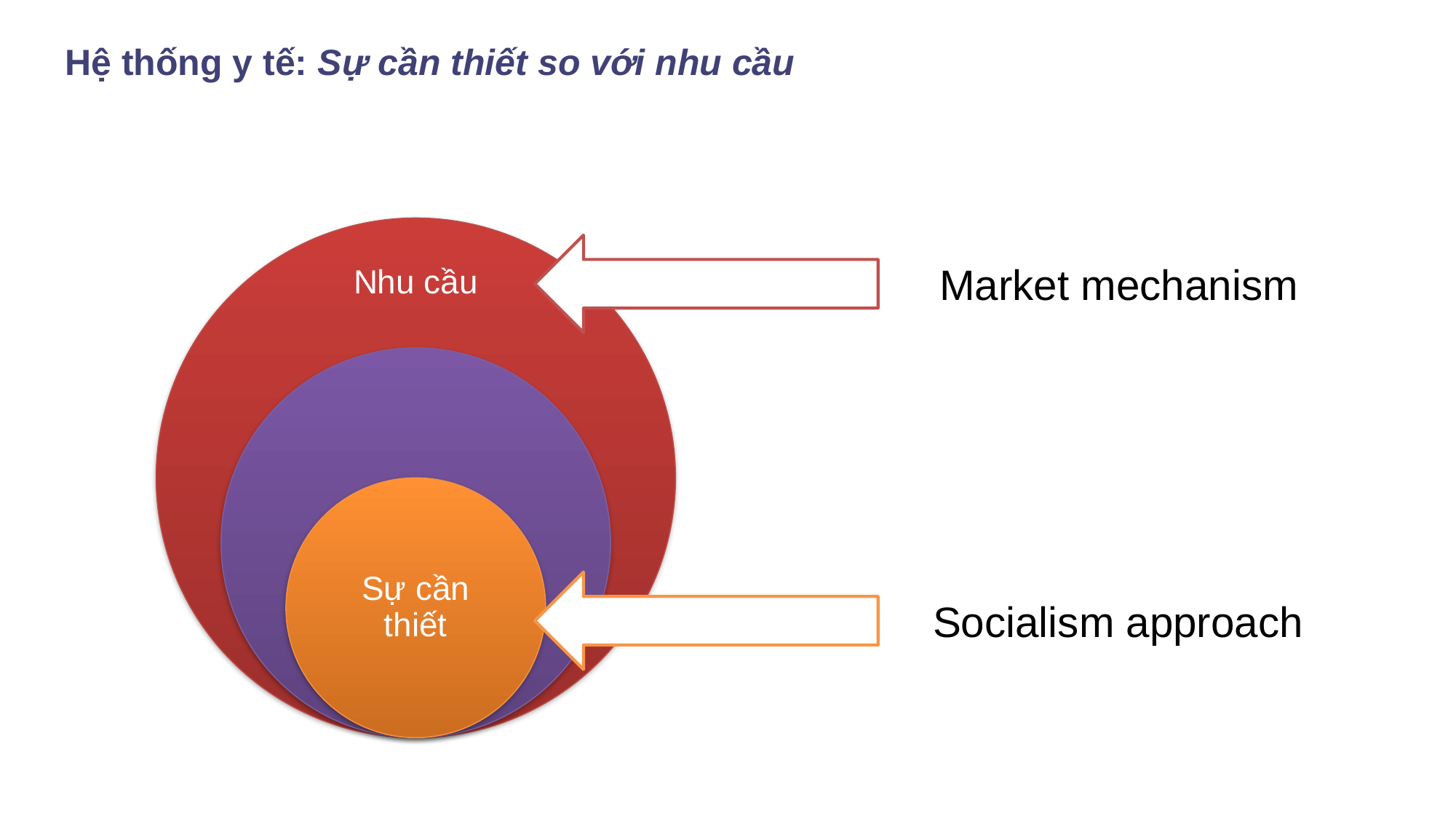

# Hệ thống y tế: Sự cần thiết so với nhu cầu
Nhu cầu

Sự cần thiết

Market mechanism

Socialism approach